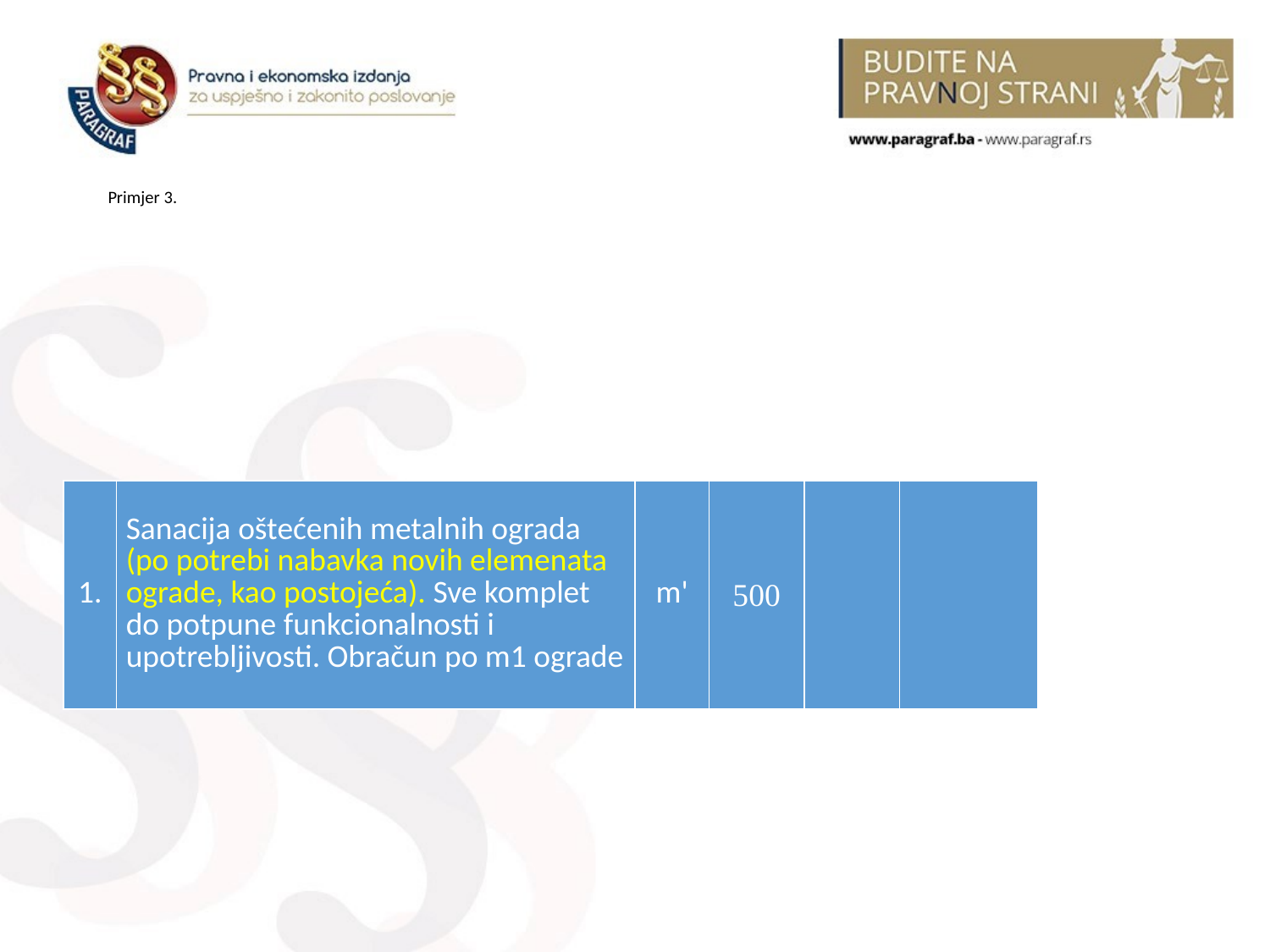

# Primjer 3.
| 1. | Sanacija oštećenih metalnih ograda (po potrebi nabavka novih elemenata ograde, kao postojeća). Sve komplet do potpune funkcionalnosti i upotrebljivosti. Obračun po m1 ograde | m' | 500 |  |  |
| --- | --- | --- | --- | --- | --- |
38